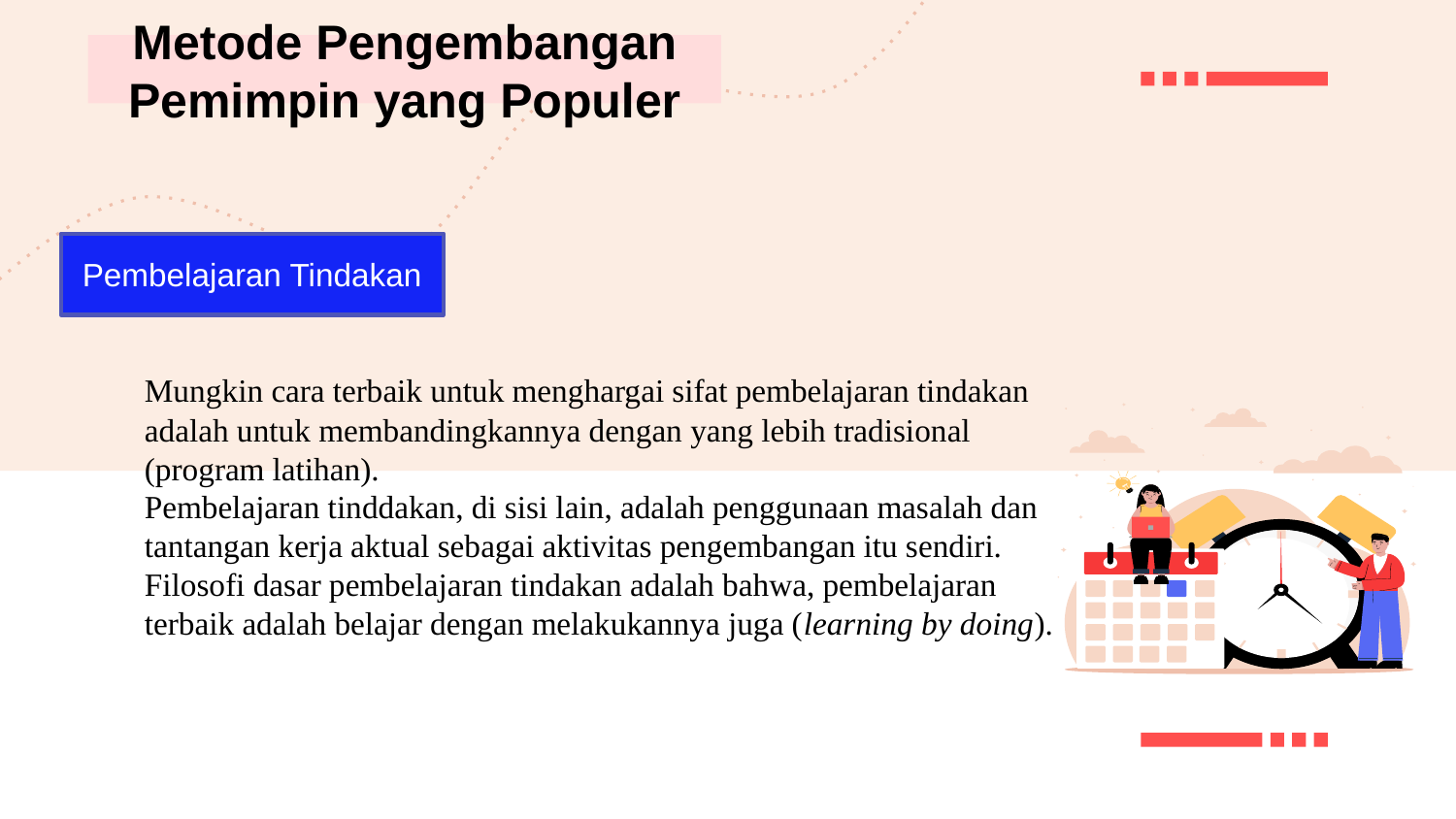

Metode Pengembangan Pemimpin yang Populer
Pembelajaran Tindakan
Mungkin cara terbaik untuk menghargai sifat pembelajaran tindakan adalah untuk membandingkannya dengan yang lebih tradisional (program latihan).
Pembelajaran tinddakan, di sisi lain, adalah penggunaan masalah dan tantangan kerja aktual sebagai aktivitas pengembangan itu sendiri. Filosofi dasar pembelajaran tindakan adalah bahwa, pembelajaran terbaik adalah belajar dengan melakukannya juga (learning by doing).